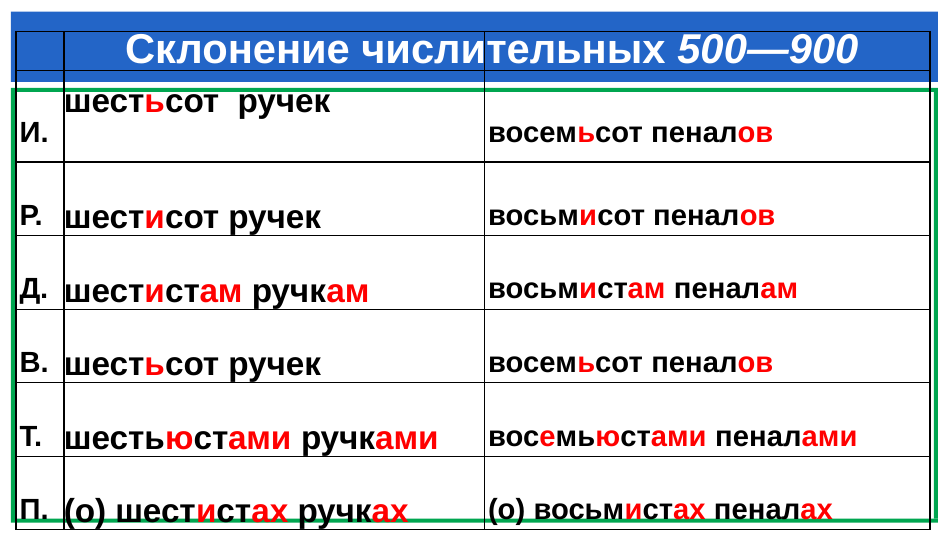

# Склонение числительных 500—900
|  |  |  |
| --- | --- | --- |
| И. | шестьсот ручек | восемьсот пеналов |
| Р. | шестисот ручек | восьмисот пеналов |
| Д. | шестистам ручкам | восьмистам пеналам |
| В. | шестьсот ручек | восемьсот пеналов |
| Т. | шестьюстами ручками | восемьюстами пеналами |
| П. | (о) шестистах ручках | (о) восьмистах пеналах |